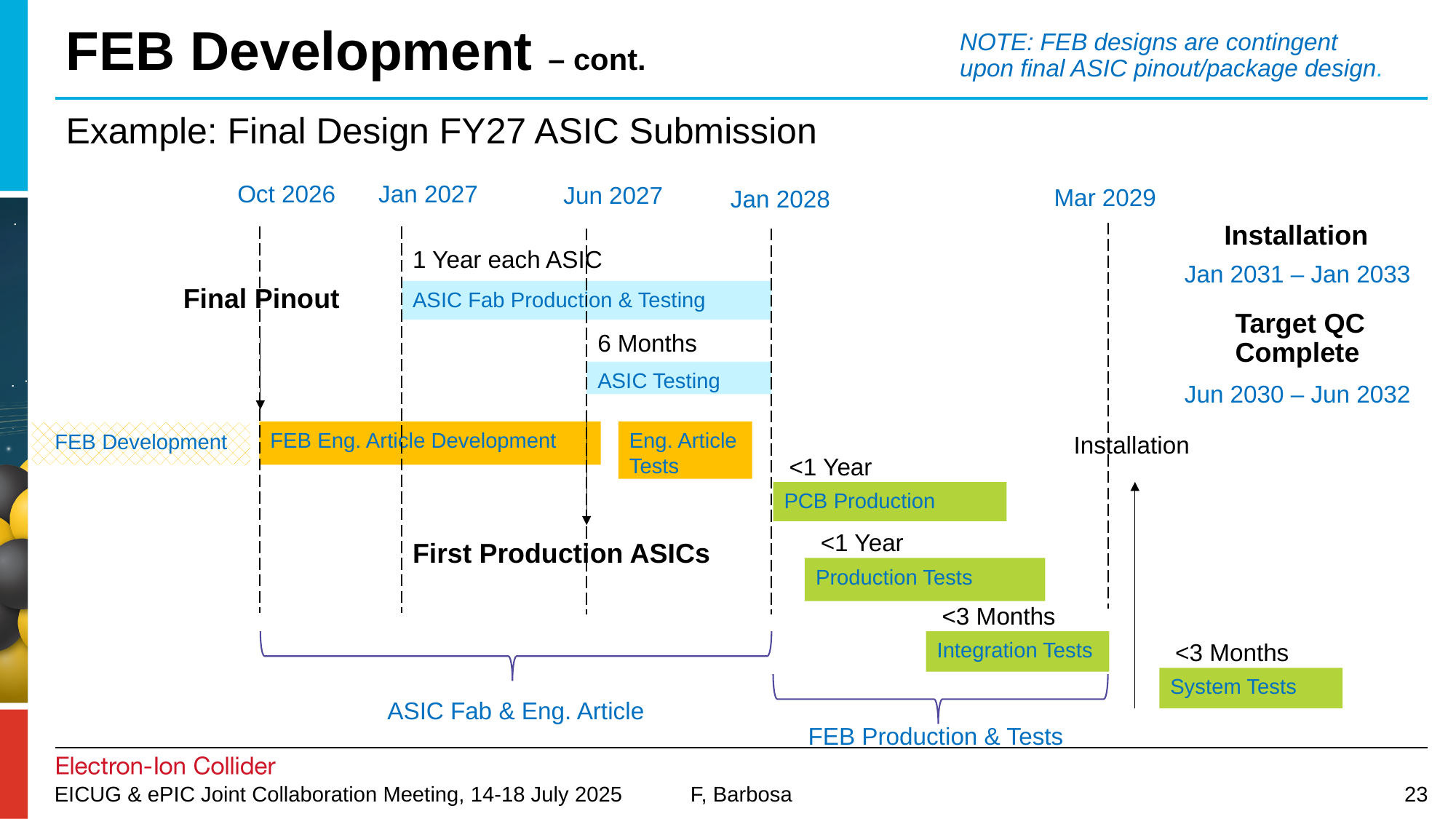

# FEB Development – cont.
NOTE: FEB designs are contingent upon final ASIC pinout/package design.
Example: Final Design FY27 ASIC Submission
Oct 2026
Jan 2027
Jun 2027
Mar 2029
Jan 2028
Installation
Jan 2031 – Jan 2033
Target QC Complete
Jun 2030 – Jun 2032
1 Year each ASIC
ASIC Fab Production & Testing
Final Pinout
6 Months
ASIC Testing
Eng. Article Tests
FEB Eng. Article Development
FEB Development
Installation
 <1 Year
PCB Production
 <1 Year
Production Tests

First Production ASICs
 <3 Months
Integration Tests

ASIC Fab & Eng. Article
 <3 Months
System Tests
FEB Production & Tests